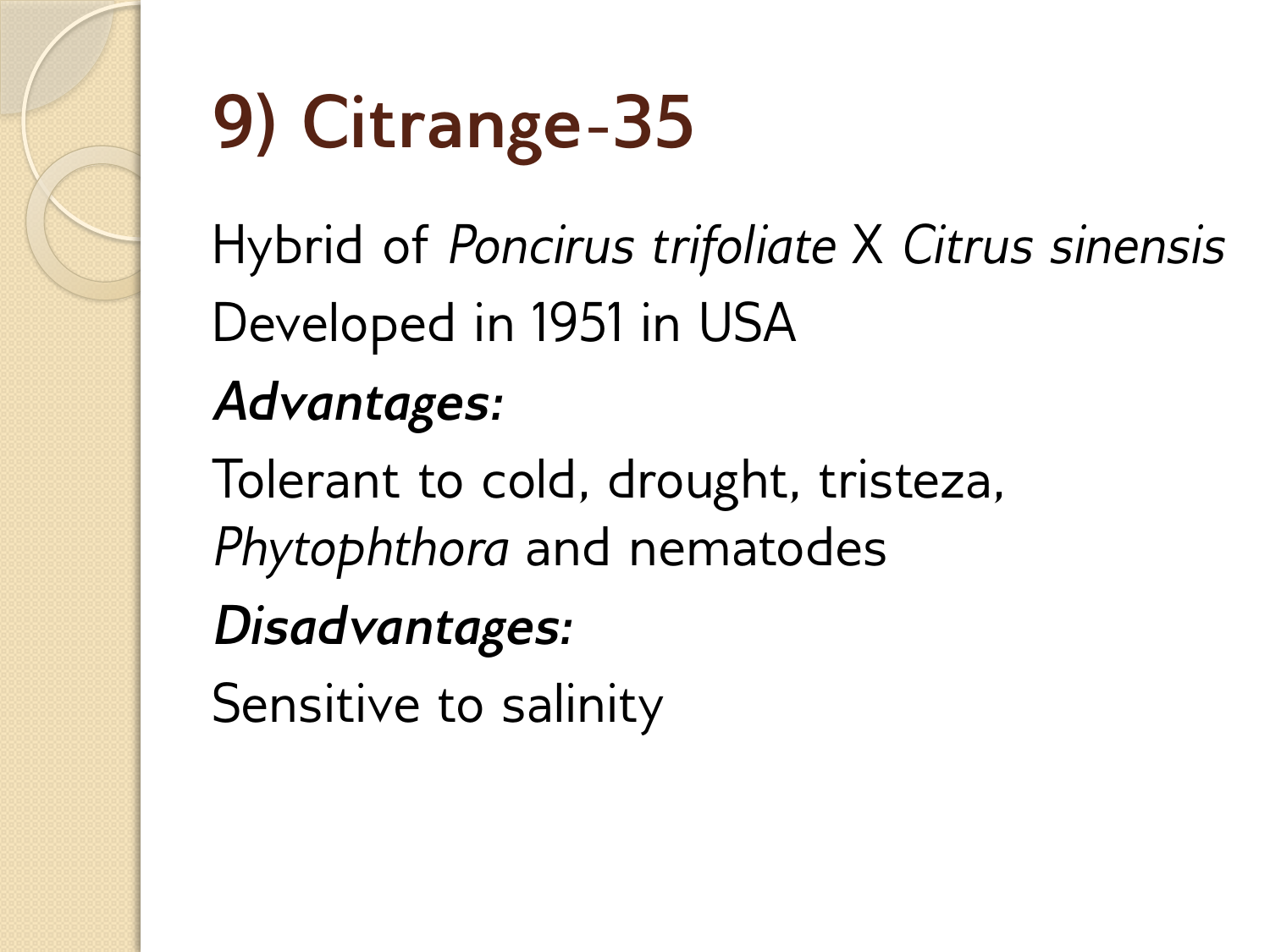

# 9) Citrange-35
Hybrid of Poncirus trifoliate X Citrus sinensis
Developed in 1951 in USA
Advantages:
Tolerant to cold, drought, tristeza, Phytophthora and nematodes
Disadvantages:
Sensitive to salinity